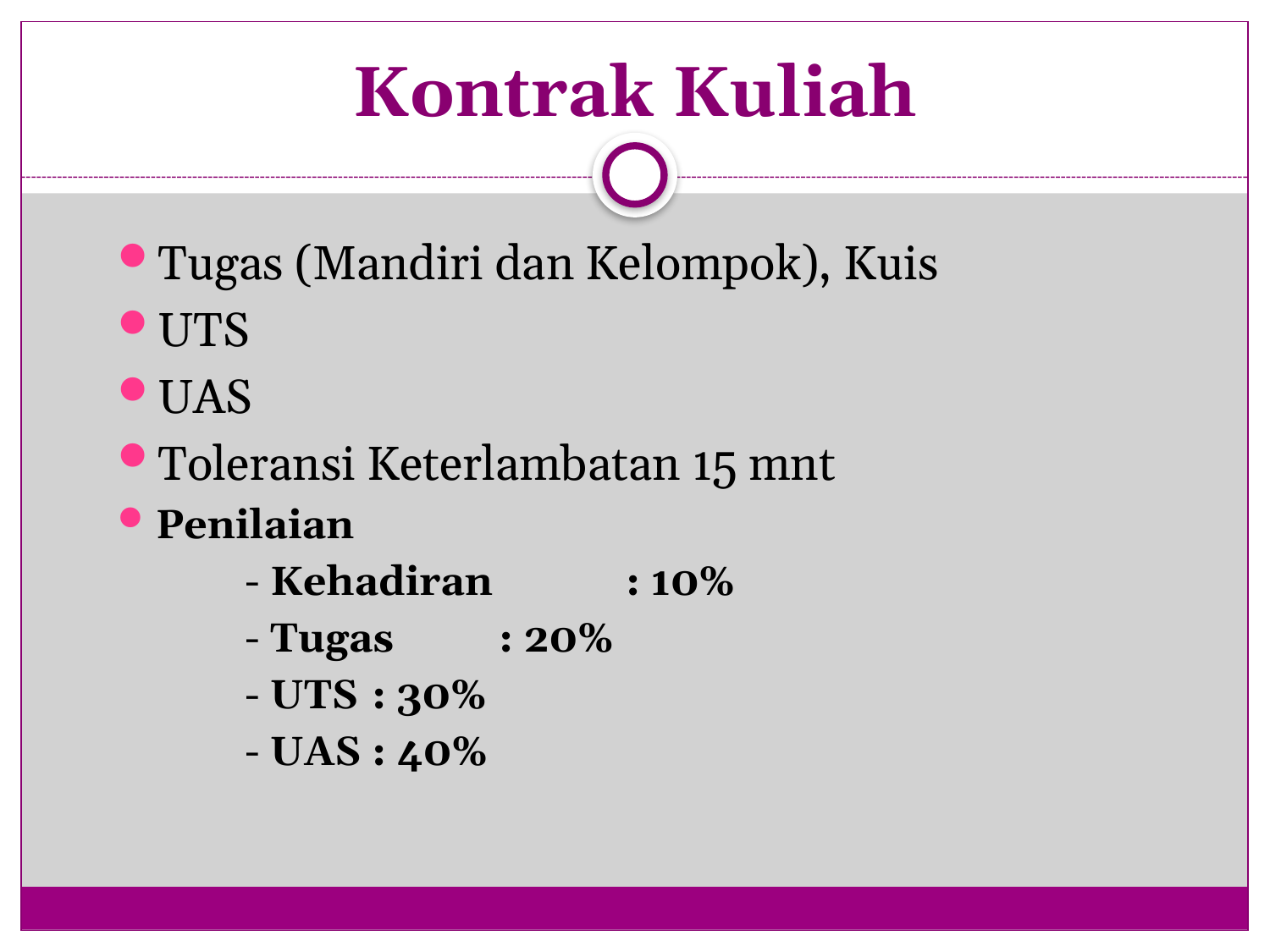

# Kontrak Kuliah
Tugas (Mandiri dan Kelompok), Kuis
UTS
UAS
Toleransi Keterlambatan 15 mnt
Penilaian
     	- Kehadiran 	: 10%
	- Tugas	: 20%
	- UTS	: 30%
	- UAS	: 40%